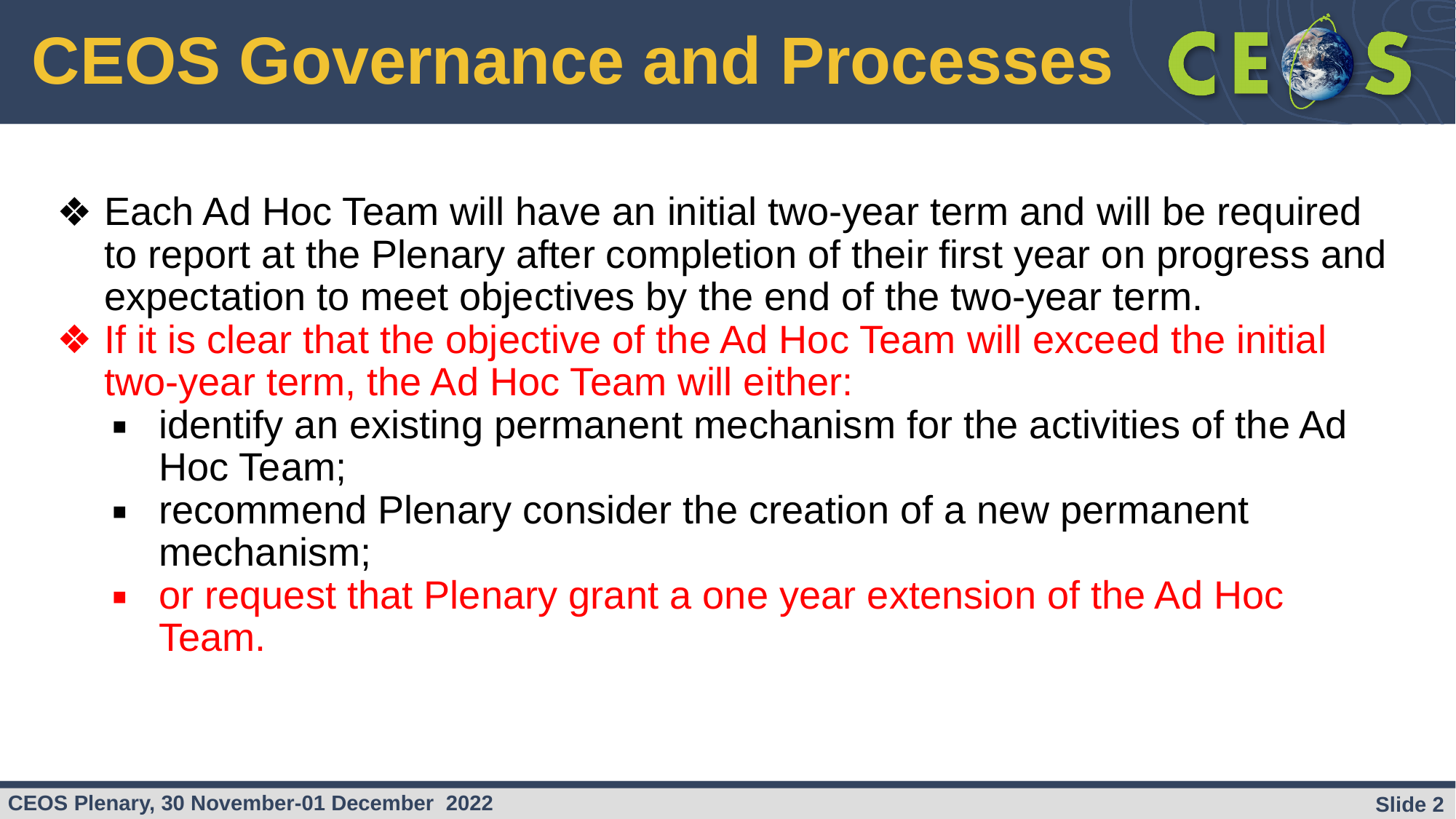

# CEOS Governance and Processes
Each Ad Hoc Team will have an initial two-year term and will be required to report at the Plenary after completion of their first year on progress and expectation to meet objectives by the end of the two-year term.
If it is clear that the objective of the Ad Hoc Team will exceed the initial two-year term, the Ad Hoc Team will either:
identify an existing permanent mechanism for the activities of the Ad Hoc Team;
recommend Plenary consider the creation of a new permanent mechanism;
or request that Plenary grant a one year extension of the Ad Hoc Team.